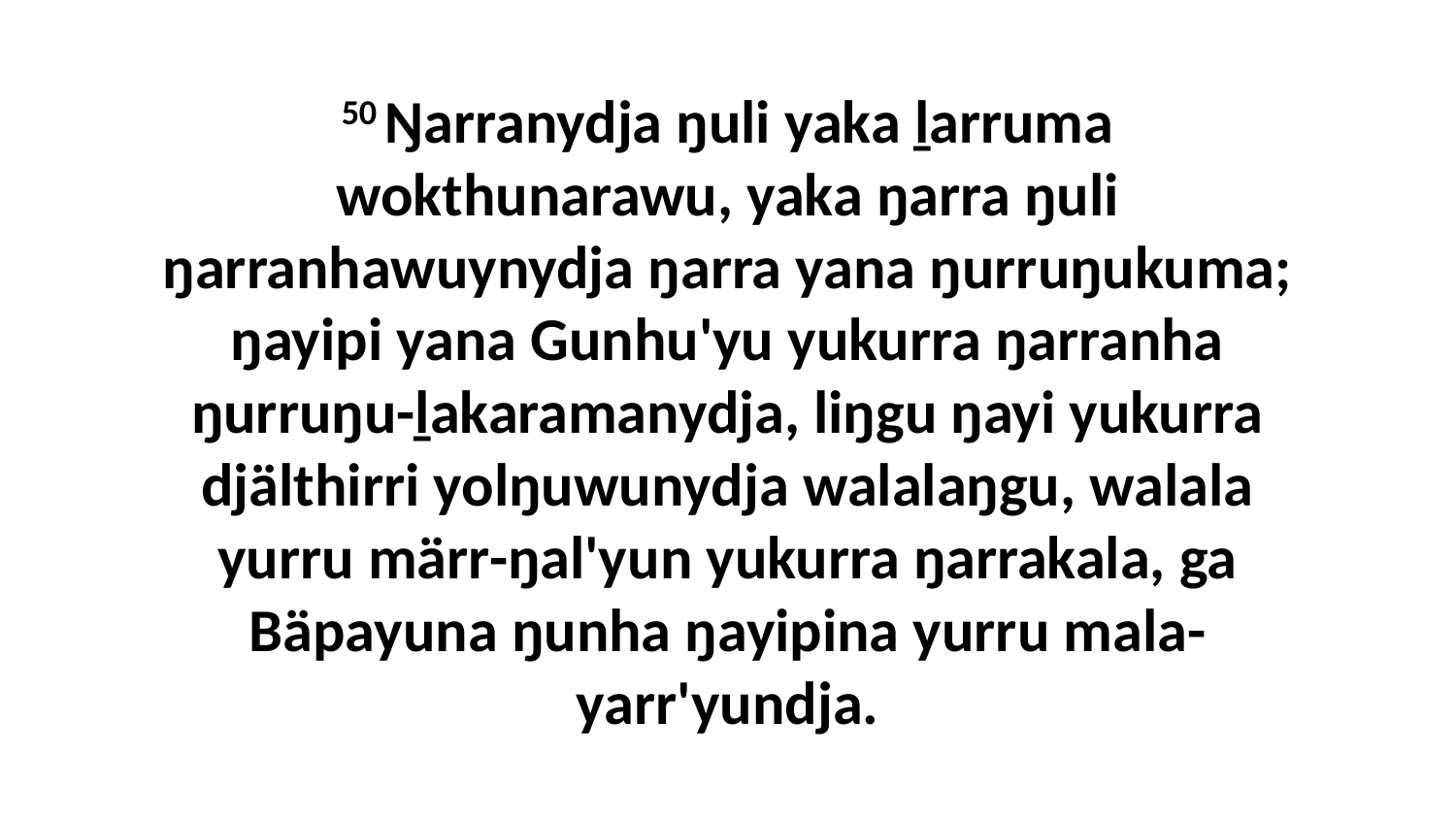

50 Ŋarranydja ŋuli yaka ḻarruma wokthunarawu, yaka ŋarra ŋuli ŋarranhawuynydja ŋarra yana ŋurruŋukuma; ŋayipi yana Gunhu'yu yukurra ŋarranha ŋurruŋu-ḻakaramanydja, liŋgu ŋayi yukurra djälthirri yolŋuwunydja walalaŋgu, walala yurru märr-ŋal'yun yukurra ŋarrakala, ga Bäpayuna ŋunha ŋayipina yurru mala-yarr'yundja.